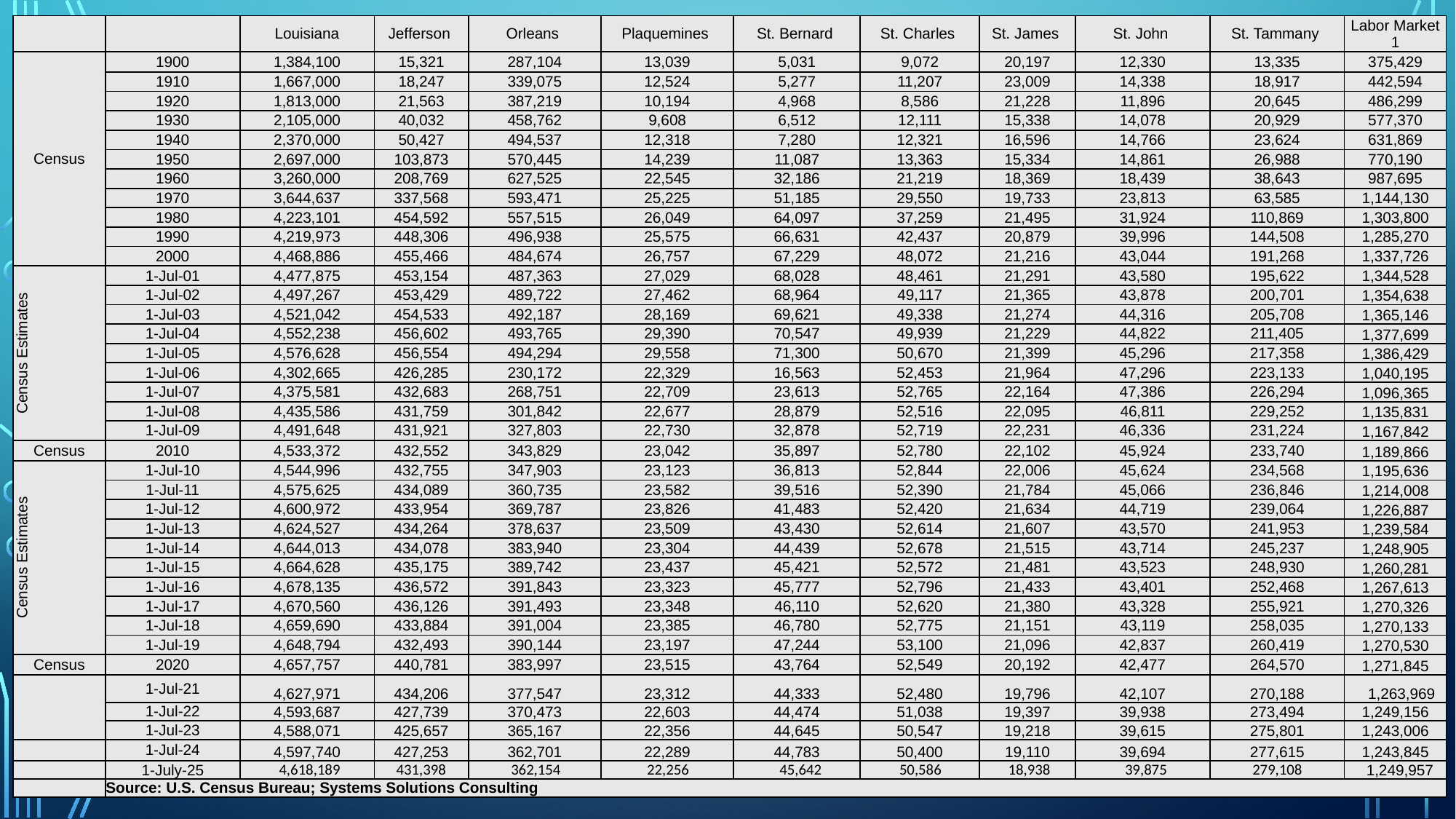

|  |  | Louisiana | Jefferson | Orleans | Plaquemines | St. Bernard | St. Charles | St. James | St. John | St. Tammany | Labor Market 1 |
| --- | --- | --- | --- | --- | --- | --- | --- | --- | --- | --- | --- |
| Census | 1900 | 1,384,100 | 15,321 | 287,104 | 13,039 | 5,031 | 9,072 | 20,197 | 12,330 | 13,335 | 375,429 |
|  | 1910 | 1,667,000 | 18,247 | 339,075 | 12,524 | 5,277 | 11,207 | 23,009 | 14,338 | 18,917 | 442,594 |
|  | 1920 | 1,813,000 | 21,563 | 387,219 | 10,194 | 4,968 | 8,586 | 21,228 | 11,896 | 20,645 | 486,299 |
|  | 1930 | 2,105,000 | 40,032 | 458,762 | 9,608 | 6,512 | 12,111 | 15,338 | 14,078 | 20,929 | 577,370 |
|  | 1940 | 2,370,000 | 50,427 | 494,537 | 12,318 | 7,280 | 12,321 | 16,596 | 14,766 | 23,624 | 631,869 |
|  | 1950 | 2,697,000 | 103,873 | 570,445 | 14,239 | 11,087 | 13,363 | 15,334 | 14,861 | 26,988 | 770,190 |
|  | 1960 | 3,260,000 | 208,769 | 627,525 | 22,545 | 32,186 | 21,219 | 18,369 | 18,439 | 38,643 | 987,695 |
|  | 1970 | 3,644,637 | 337,568 | 593,471 | 25,225 | 51,185 | 29,550 | 19,733 | 23,813 | 63,585 | 1,144,130 |
|  | 1980 | 4,223,101 | 454,592 | 557,515 | 26,049 | 64,097 | 37,259 | 21,495 | 31,924 | 110,869 | 1,303,800 |
|  | 1990 | 4,219,973 | 448,306 | 496,938 | 25,575 | 66,631 | 42,437 | 20,879 | 39,996 | 144,508 | 1,285,270 |
|  | 2000 | 4,468,886 | 455,466 | 484,674 | 26,757 | 67,229 | 48,072 | 21,216 | 43,044 | 191,268 | 1,337,726 |
| Census Estimates | 1-Jul-01 | 4,477,875 | 453,154 | 487,363 | 27,029 | 68,028 | 48,461 | 21,291 | 43,580 | 195,622 | 1,344,528 |
|  | 1-Jul-02 | 4,497,267 | 453,429 | 489,722 | 27,462 | 68,964 | 49,117 | 21,365 | 43,878 | 200,701 | 1,354,638 |
|  | 1-Jul-03 | 4,521,042 | 454,533 | 492,187 | 28,169 | 69,621 | 49,338 | 21,274 | 44,316 | 205,708 | 1,365,146 |
|  | 1-Jul-04 | 4,552,238 | 456,602 | 493,765 | 29,390 | 70,547 | 49,939 | 21,229 | 44,822 | 211,405 | 1,377,699 |
|  | 1-Jul-05 | 4,576,628 | 456,554 | 494,294 | 29,558 | 71,300 | 50,670 | 21,399 | 45,296 | 217,358 | 1,386,429 |
|  | 1-Jul-06 | 4,302,665 | 426,285 | 230,172 | 22,329 | 16,563 | 52,453 | 21,964 | 47,296 | 223,133 | 1,040,195 |
|  | 1-Jul-07 | 4,375,581 | 432,683 | 268,751 | 22,709 | 23,613 | 52,765 | 22,164 | 47,386 | 226,294 | 1,096,365 |
|  | 1-Jul-08 | 4,435,586 | 431,759 | 301,842 | 22,677 | 28,879 | 52,516 | 22,095 | 46,811 | 229,252 | 1,135,831 |
|  | 1-Jul-09 | 4,491,648 | 431,921 | 327,803 | 22,730 | 32,878 | 52,719 | 22,231 | 46,336 | 231,224 | 1,167,842 |
| Census | 2010 | 4,533,372 | 432,552 | 343,829 | 23,042 | 35,897 | 52,780 | 22,102 | 45,924 | 233,740 | 1,189,866 |
| Census Estimates | 1-Jul-10 | 4,544,996 | 432,755 | 347,903 | 23,123 | 36,813 | 52,844 | 22,006 | 45,624 | 234,568 | 1,195,636 |
|  | 1-Jul-11 | 4,575,625 | 434,089 | 360,735 | 23,582 | 39,516 | 52,390 | 21,784 | 45,066 | 236,846 | 1,214,008 |
|  | 1-Jul-12 | 4,600,972 | 433,954 | 369,787 | 23,826 | 41,483 | 52,420 | 21,634 | 44,719 | 239,064 | 1,226,887 |
|  | 1-Jul-13 | 4,624,527 | 434,264 | 378,637 | 23,509 | 43,430 | 52,614 | 21,607 | 43,570 | 241,953 | 1,239,584 |
|  | 1-Jul-14 | 4,644,013 | 434,078 | 383,940 | 23,304 | 44,439 | 52,678 | 21,515 | 43,714 | 245,237 | 1,248,905 |
|  | 1-Jul-15 | 4,664,628 | 435,175 | 389,742 | 23,437 | 45,421 | 52,572 | 21,481 | 43,523 | 248,930 | 1,260,281 |
|  | 1-Jul-16 | 4,678,135 | 436,572 | 391,843 | 23,323 | 45,777 | 52,796 | 21,433 | 43,401 | 252,468 | 1,267,613 |
|  | 1-Jul-17 | 4,670,560 | 436,126 | 391,493 | 23,348 | 46,110 | 52,620 | 21,380 | 43,328 | 255,921 | 1,270,326 |
|  | 1-Jul-18 | 4,659,690 | 433,884 | 391,004 | 23,385 | 46,780 | 52,775 | 21,151 | 43,119 | 258,035 | 1,270,133 |
|  | 1-Jul-19 | 4,648,794 | 432,493 | 390,144 | 23,197 | 47,244 | 53,100 | 21,096 | 42,837 | 260,419 | 1,270,530 |
| Census | 2020 | 4,657,757 | 440,781 | 383,997 | 23,515 | 43,764 | 52,549 | 20,192 | 42,477 | 264,570 | 1,271,845 |
|  | 1-Jul-21 | 4,627,971 | 434,206 | 377,547 | 23,312 | 44,333 | 52,480 | 19,796 | 42,107 | 270,188 | 1,263,969 |
|  | 1-Jul-22 | 4,593,687 | 427,739 | 370,473 | 22,603 | 44,474 | 51,038 | 19,397 | 39,938 | 273,494 | 1,249,156 |
|  | 1-Jul-23 | 4,588,071 | 425,657 | 365,167 | 22,356 | 44,645 | 50,547 | 19,218 | 39,615 | 275,801 | 1,243,006 |
|  | 1-Jul-24 | 4,597,740 | 427,253 | 362,701 | 22,289 | 44,783 | 50,400 | 19,110 | 39,694 | 277,615 | 1,243,845 |
|  | 1-July-25 | 4,618,189 | 431,398 | 362,154 | 22,256 | 45,642 | 50,586 | 18,938 | 39,875 | 279,108 | 1,249,957 |
|  | Source: U.S. Census Bureau; Systems Solutions Consulting |  |  |  |  |  |  |  |  |  |  |